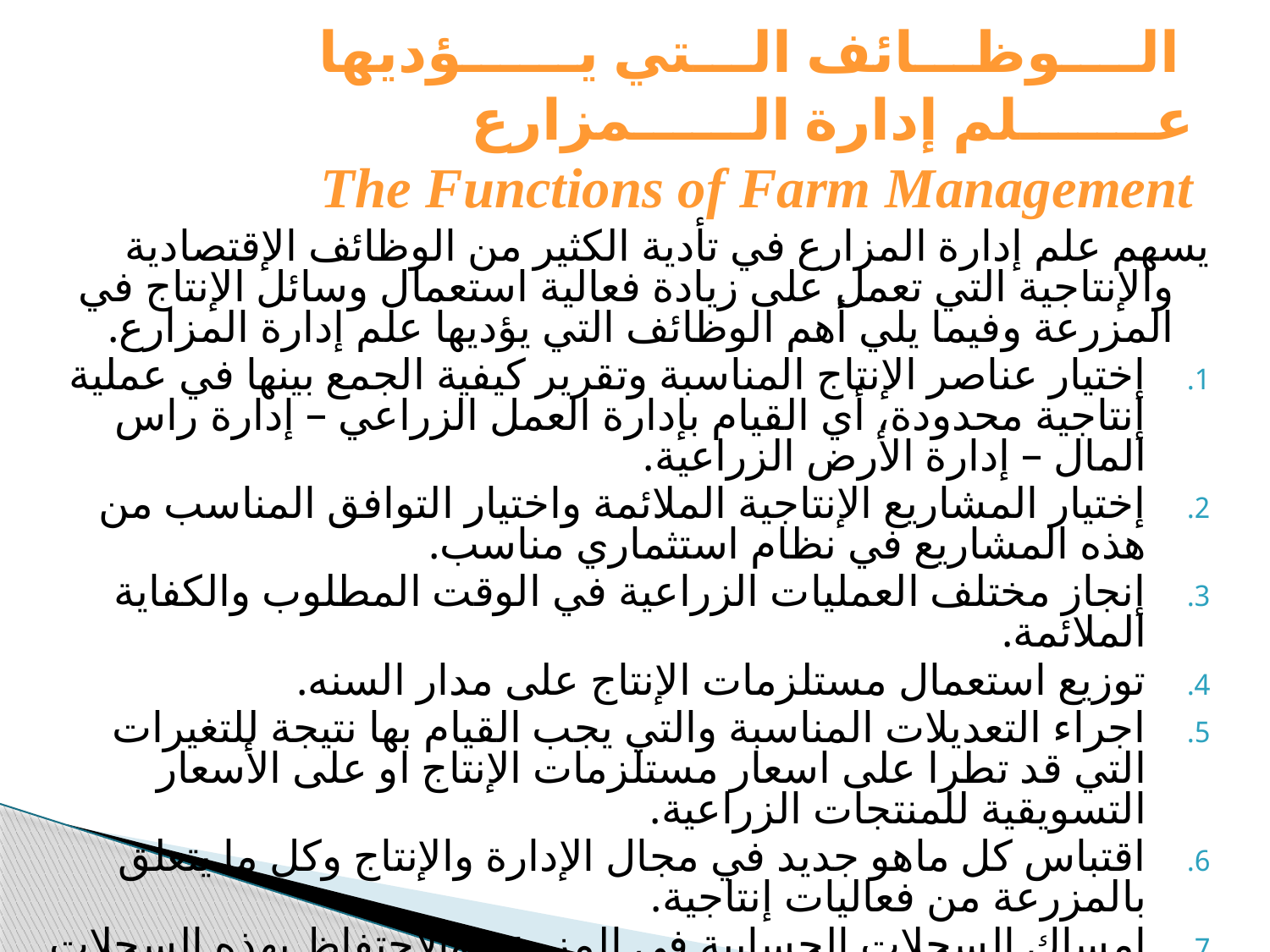

# الــــوظـــائف الـــتي يــــــؤديها عـــــــلم إدارة الــــــمزارع The Functions of Farm Management
يسهم علم إدارة المزارع في تأدية الكثير من الوظائف الإقتصادية والإنتاجية التي تعمل على زيادة فعالية استعمال وسائل الإنتاج في المزرعة وفيما يلي أهم الوظائف التي يؤديها علم إدارة المزارع.
إختيار عناصر الإنتاج المناسبة وتقرير كيفية الجمع بينها في عملية إنتاجية محدودة، أي القيام بإدارة العمل الزراعي – إدارة راس المال – إدارة الأرض الزراعية.
إختيار المشاريع الإنتاجية الملائمة واختيار التوافق المناسب من هذه المشاريع في نظام استثماري مناسب.
إنجاز مختلف العمليات الزراعية في الوقت المطلوب والكفاية الملائمة.
توزيع استعمال مستلزمات الإنتاج على مدار السنه.
اجراء التعديلات المناسبة والتي يجب القيام بها نتيجة للتغيرات التي قد تطرا على اسعار مستلزمات الإنتاج او على الأسعار التسويقية للمنتجات الزراعية.
اقتباس كل ماهو جديد في مجال الإدارة والإنتاج وكل ما يتعلق بالمزرعة من فعاليات إنتاجية.
إمساك السجلات الحسابية في المزرعة والإحتفاظ بهذه السجلات ومراجعتها بهدف الإستفادة منها في تحقيق فعالية أكبر لإدارة المزرعة والمشاريع الزراعية.